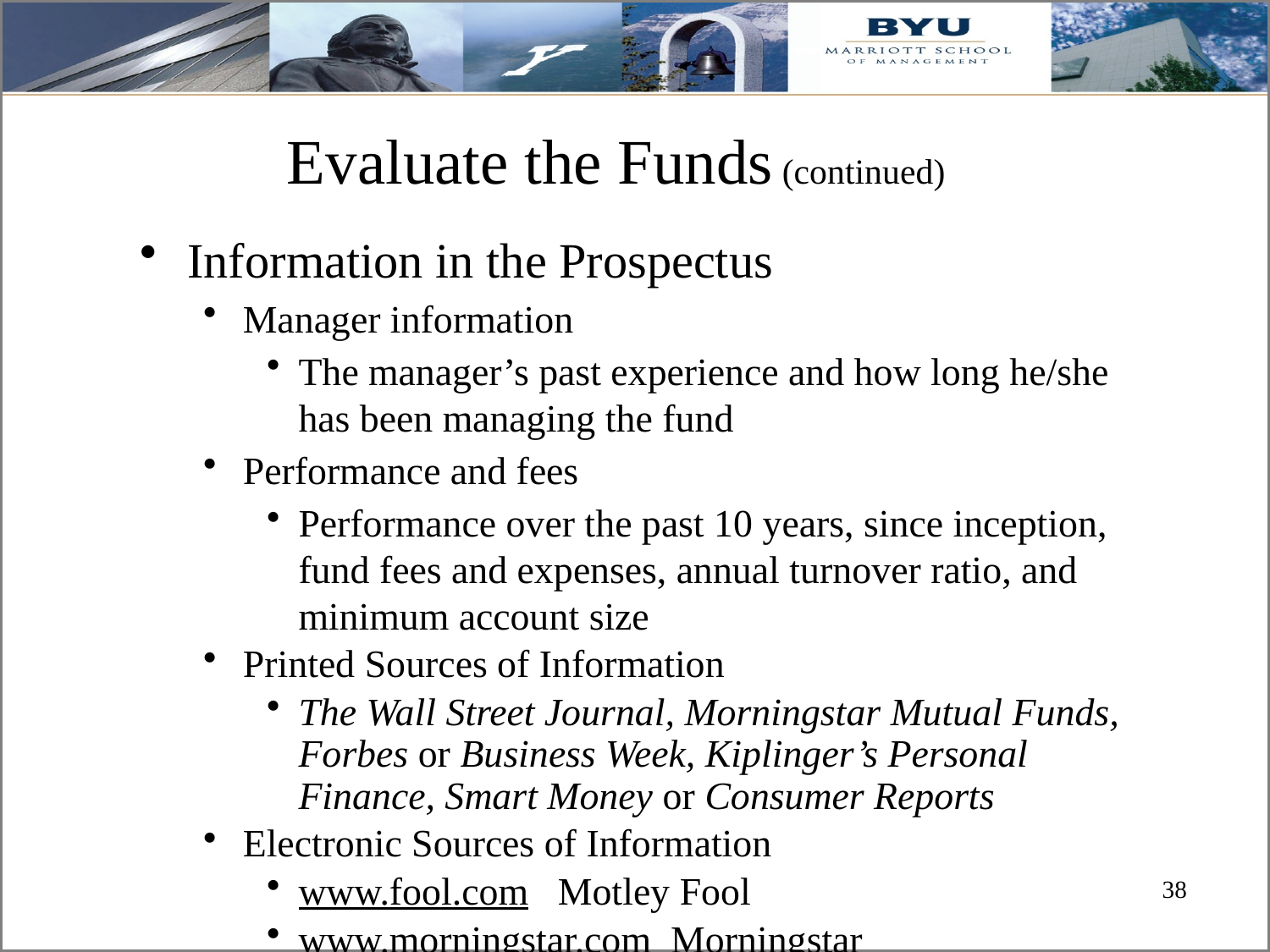

# Evaluate the Funds (continued)
Information in the Prospectus
Manager information
The manager’s past experience and how long he/she has been managing the fund
Performance and fees
Performance over the past 10 years, since inception, fund fees and expenses, annual turnover ratio, and minimum account size
Printed Sources of Information
The Wall Street Journal, Morningstar Mutual Funds, Forbes or Business Week, Kiplinger’s Personal Finance, Smart Money or Consumer Reports
Electronic Sources of Information
www.fool.com   Motley Fool
www.morningstar.com  Morningstar